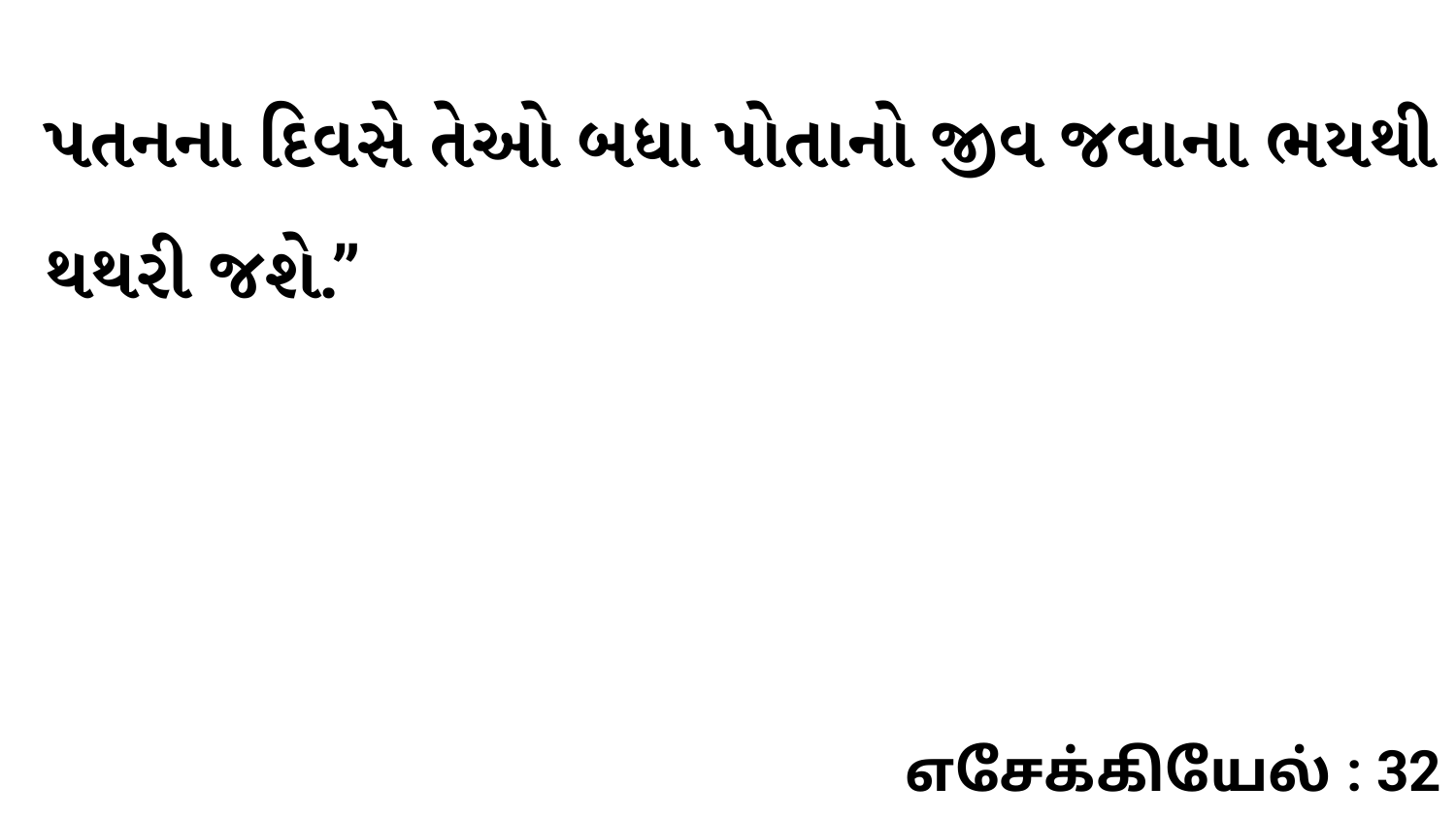

પતનના દિવસે તેઓ બધા પોતાનો જીવ જવાના ભયથી થથરી જશે.”
எசேக்கியேல் : 32